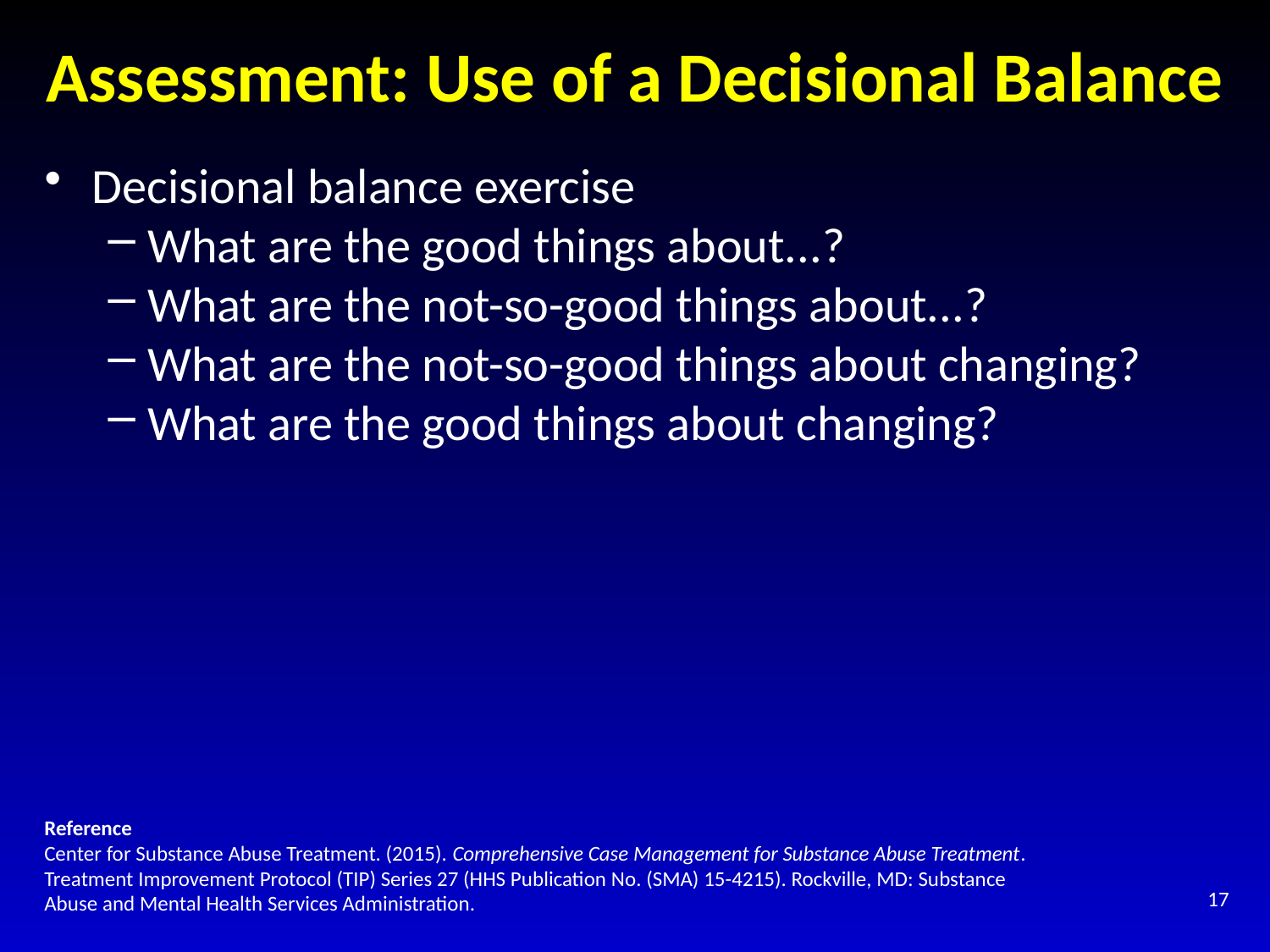

# Assessment: Use of a Decisional Balance
Decisional balance exercise
What are the good things about...?
What are the not-so-good things about...?
What are the not-so-good things about changing?
What are the good things about changing?

Reference
Center for Substance Abuse Treatment. (2015). Comprehensive Case Management for Substance Abuse Treatment. Treatment Improvement Protocol (TIP) Series 27 (HHS Publication No. (SMA) 15-4215). Rockville, MD: Substance Abuse and Mental Health Services Administration.
17